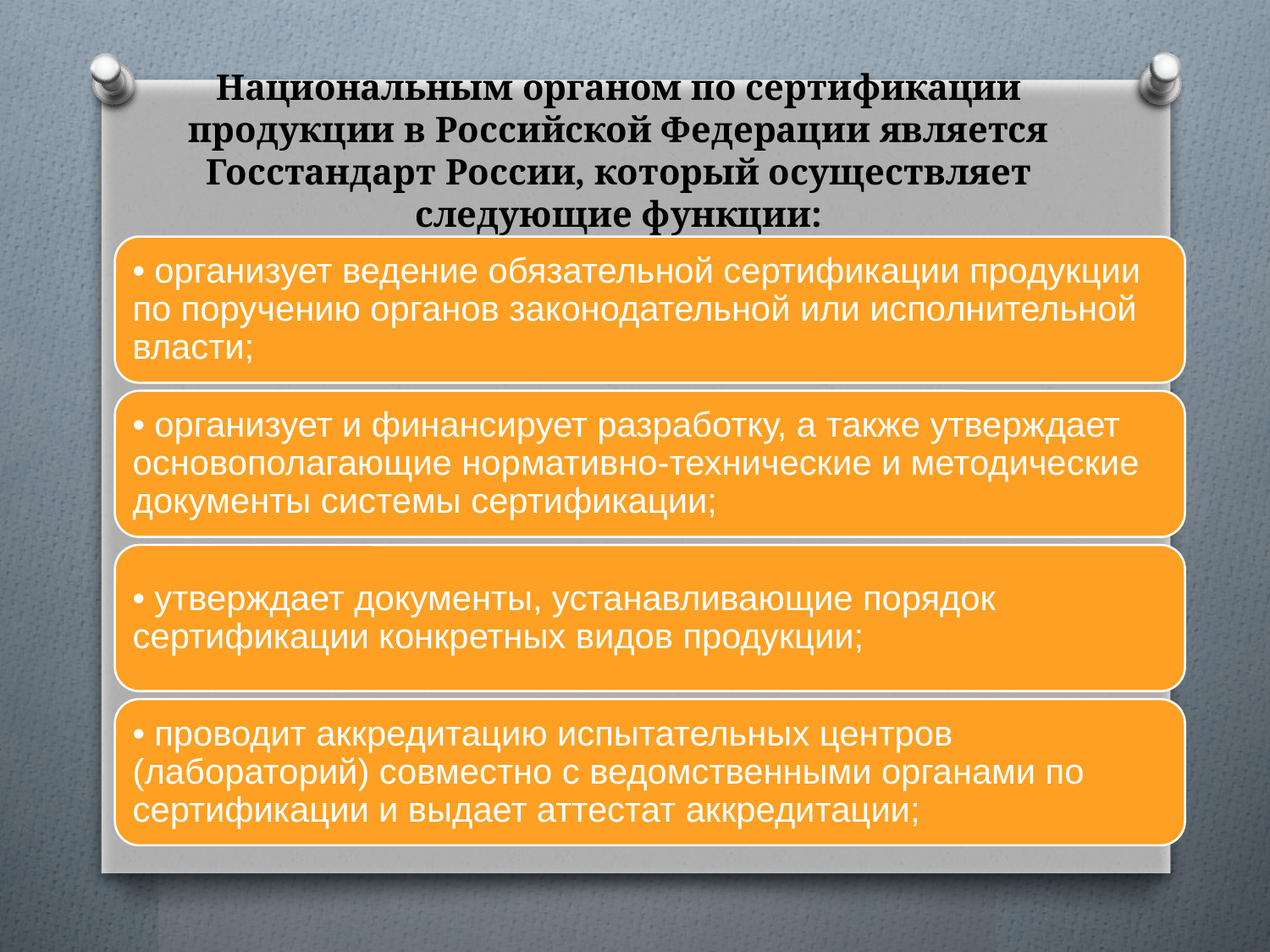

# Национальным органом по сертификации продукции в Российской Федерации является Госстандарт России, который осуществляет следующие функции:
• организует ведение обязательной сертификации продукции по поручению органов законодательной или исполнительной власти;
• организует и финансирует разработку, а также утверждает основополагающие нормативно-технические и методические документы системы сертификации;
• утверждает документы, устанавливающие порядок сертификации конкретных видов продукции;
• проводит аккредитацию испытательных центров (лабораторий) совместно с ведомственными органами по сертификации и выдает аттестат аккредитации;